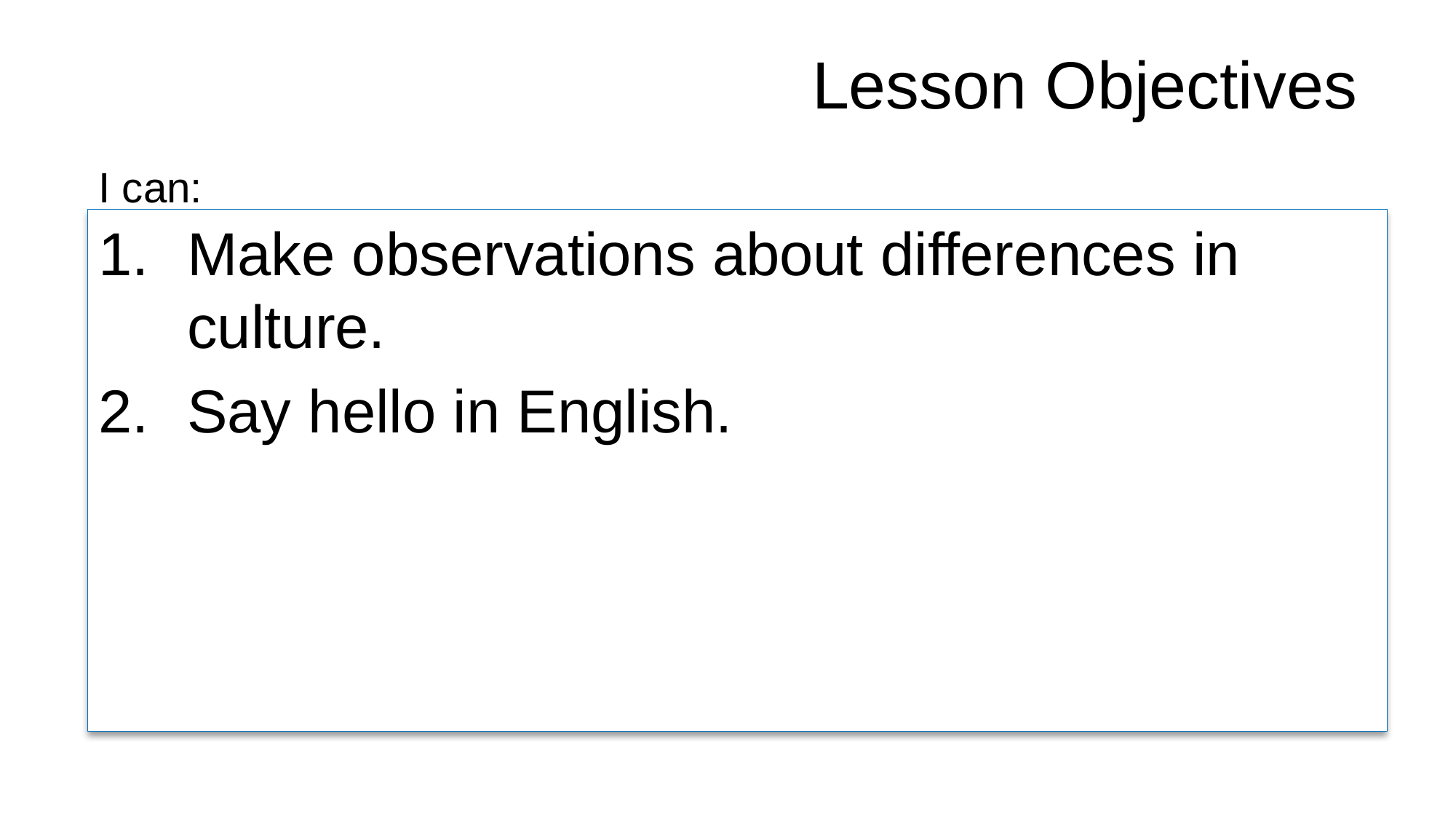

# Lesson Objectives
I can:
Make observations about differences in culture.
Say hello in English.